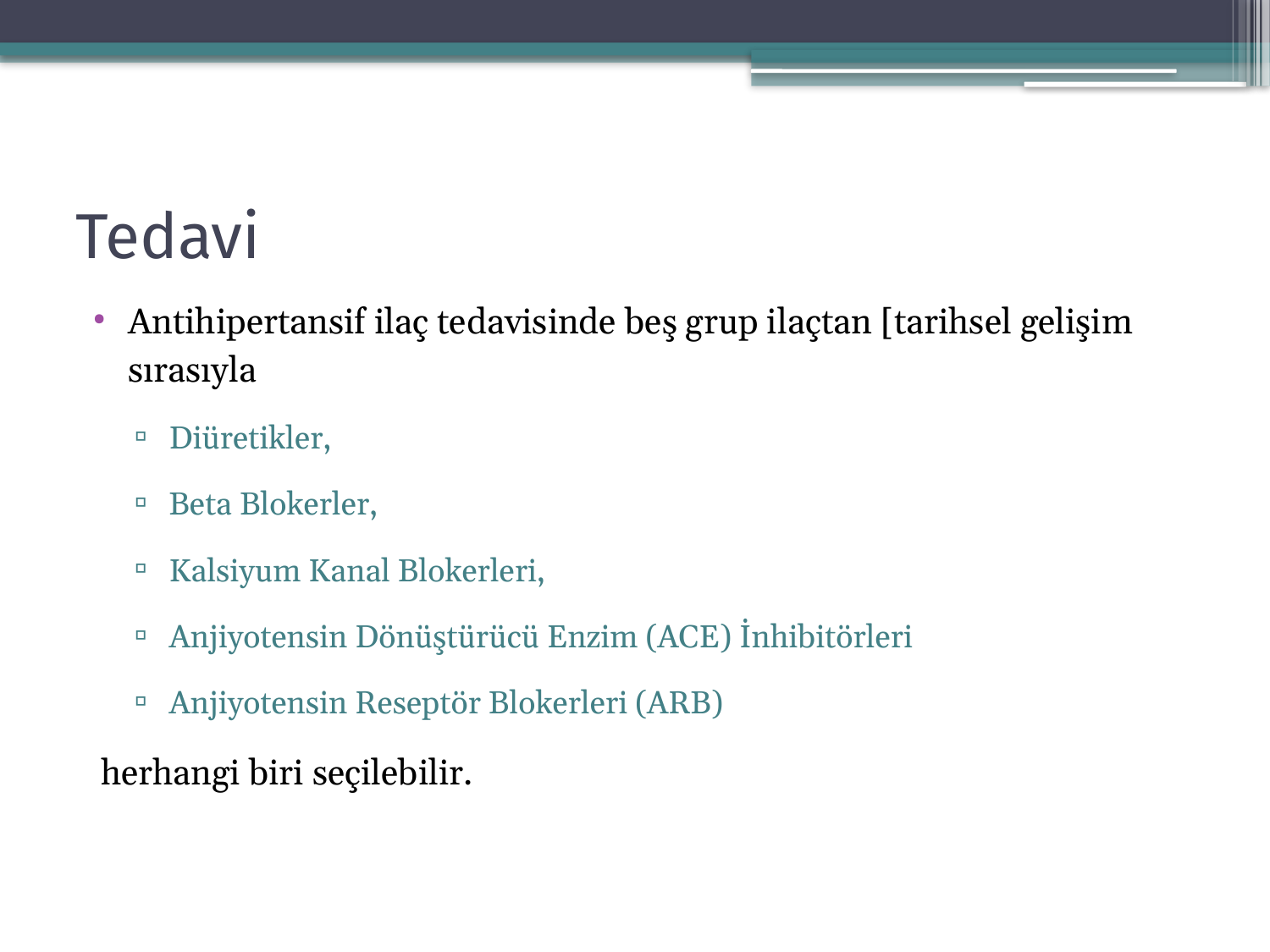

# Tedavi
Antihipertansif ilaç tedavisinde beş grup ilaçtan [tarihsel gelişim sırasıyla
Diüretikler,
Beta Blokerler,
Kalsiyum Kanal Blokerleri,
Anjiyotensin Dönüştürücü Enzim (ACE) İnhibitörleri
Anjiyotensin Reseptör Blokerleri (ARB)
 herhangi biri seçilebilir.